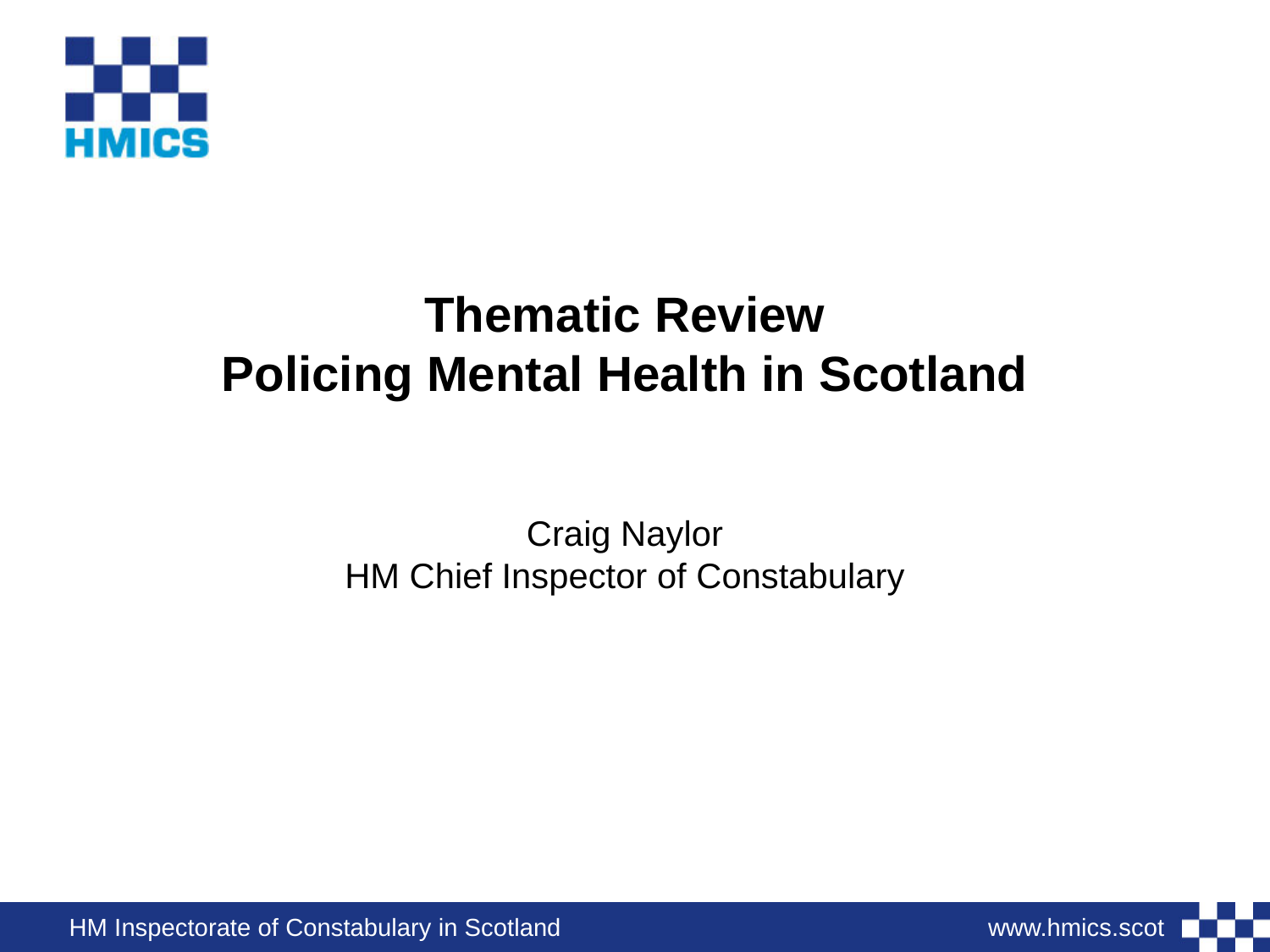

Thematic Review
Policing Mental Health in Scotland

Craig Naylor
HM Chief Inspector of Constabulary